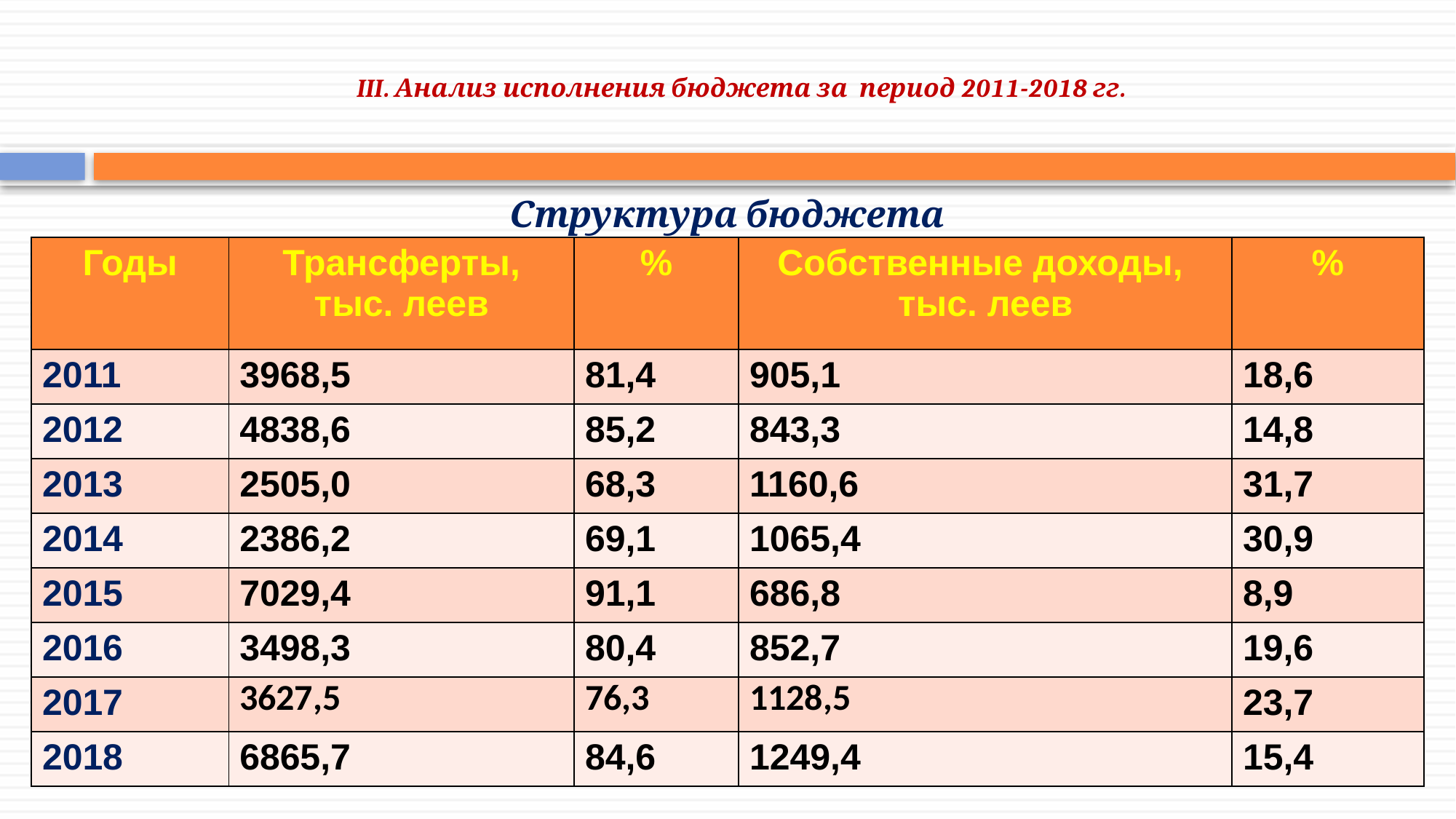

# III. Анализ исполнения бюджета за  период 2011-2018 гг.
Структура бюджета
| Годы | Трансферты, тыс. леев | % | Собственные доходы, тыс. леев | % |
| --- | --- | --- | --- | --- |
| 2011 | 3968,5 | 81,4 | 905,1 | 18,6 |
| 2012 | 4838,6 | 85,2 | 843,3 | 14,8 |
| 2013 | 2505,0 | 68,3 | 1160,6 | 31,7 |
| 2014 | 2386,2 | 69,1 | 1065,4 | 30,9 |
| 2015 | 7029,4 | 91,1 | 686,8 | 8,9 |
| 2016 | 3498,3 | 80,4 | 852,7 | 19,6 |
| 2017 | 3627,5 | 76,3 | 1128,5 | 23,7 |
| 2018 | 6865,7 | 84,6 | 1249,4 | 15,4 |